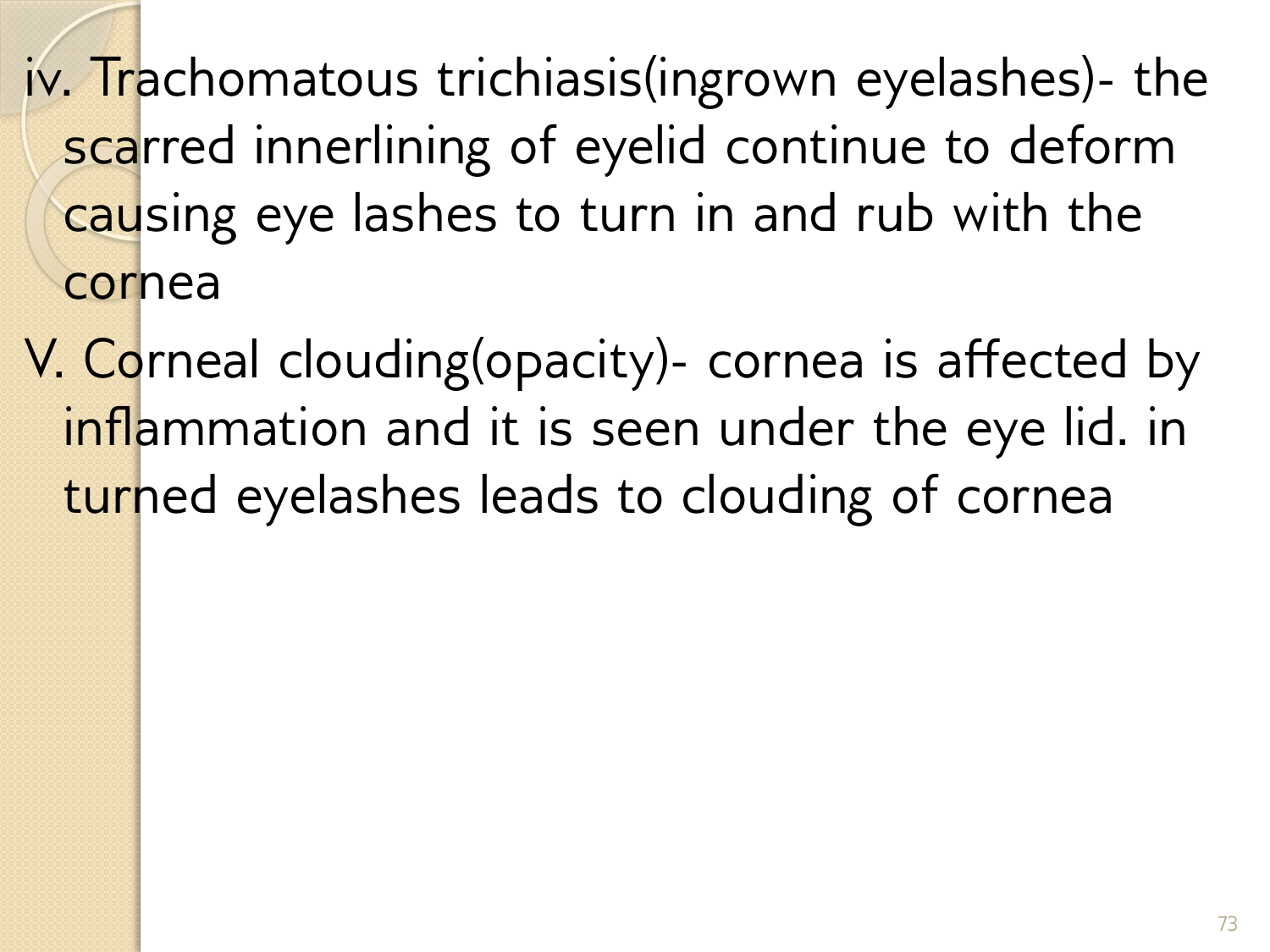

iv. Trachomatous trichiasis(ingrown eyelashes)- the scarred innerlining of eyelid continue to deform causing eye lashes to turn in and rub with the cornea
V. Corneal clouding(opacity)- cornea is affected by inflammation and it is seen under the eye lid. in turned eyelashes leads to clouding of cornea
73